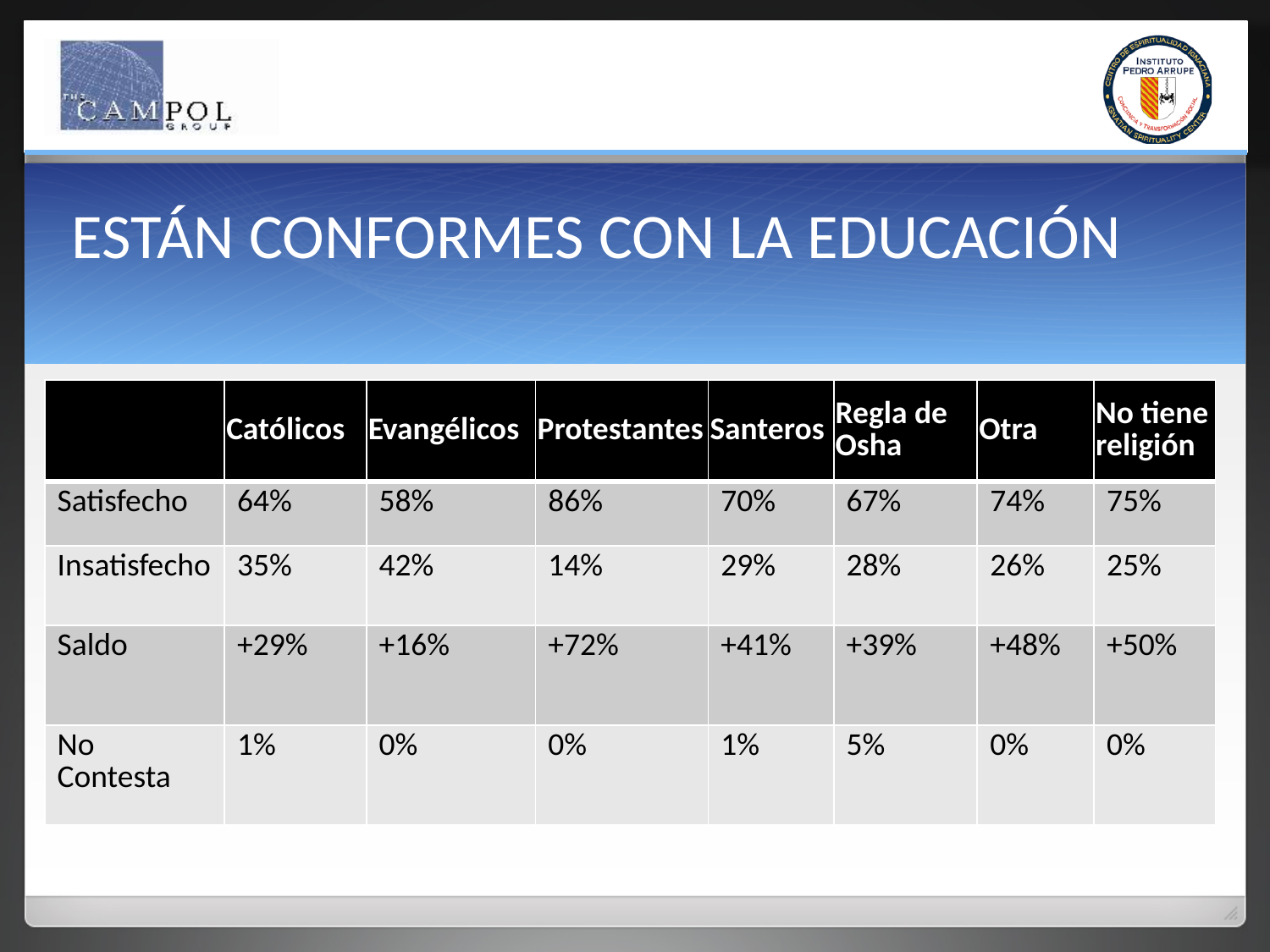

ESTÁN CONFORMES CON LA EDUCACIÓN
|  | Católicos | Evangélicos | Protestantes | Santeros | Regla de Osha | Otra | No tiene religión |
| --- | --- | --- | --- | --- | --- | --- | --- |
| Satisfecho | 64% | 58% | 86% | 70% | 67% | 74% | 75% |
| Insatisfecho | 35% | 42% | 14% | 29% | 28% | 26% | 25% |
| Saldo | +29% | +16% | +72% | +41% | +39% | +48% | +50% |
| No Contesta | 1% | 0% | 0% | 1% | 5% | 0% | 0% |